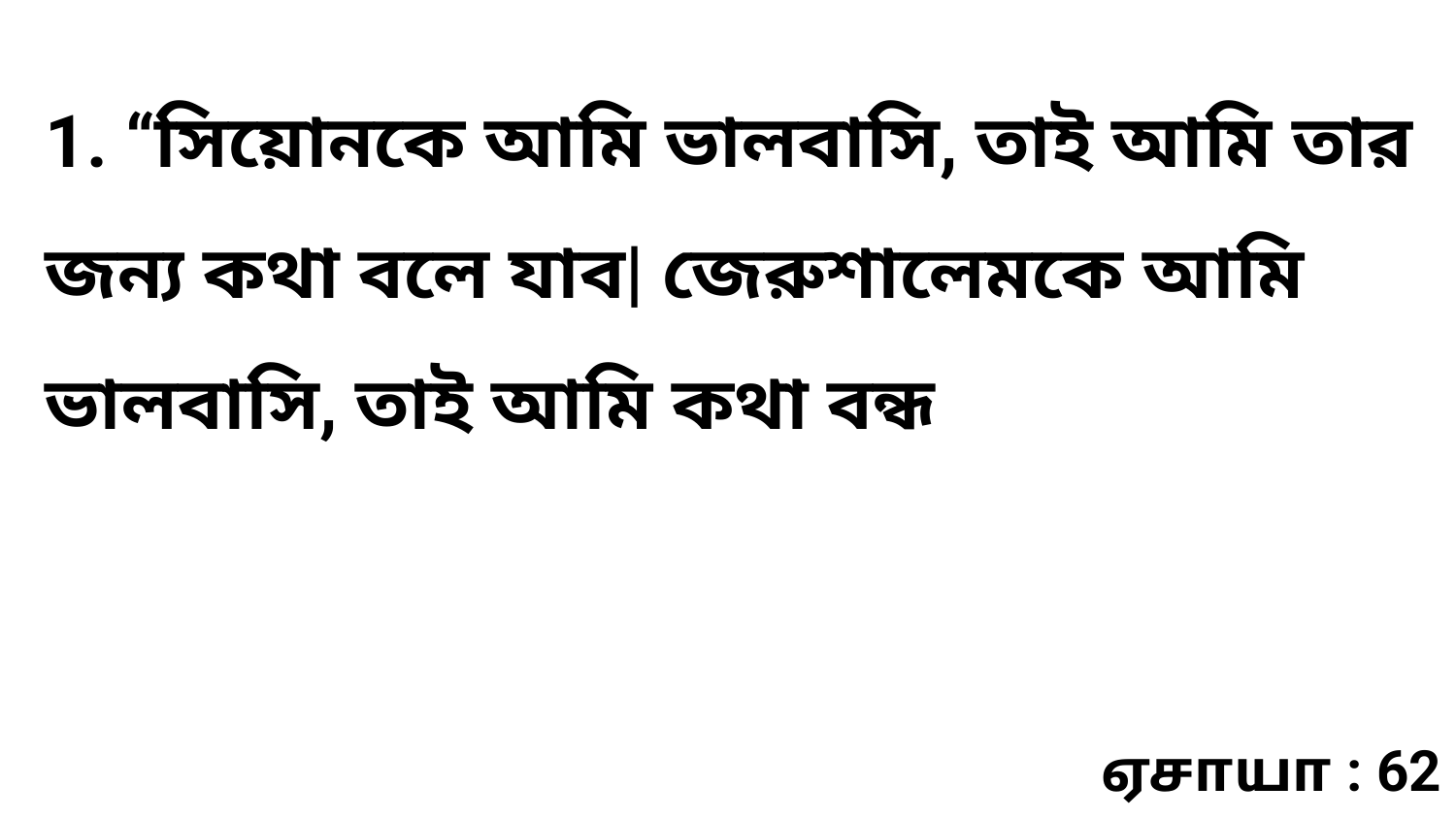

1. “সিয়োনকে আমি ভালবাসি, তাই আমি তার জন্য কথা বলে যাব| জেরুশালেমকে আমি ভালবাসি, তাই আমি কথা বন্ধ
ஏசாயா : 62